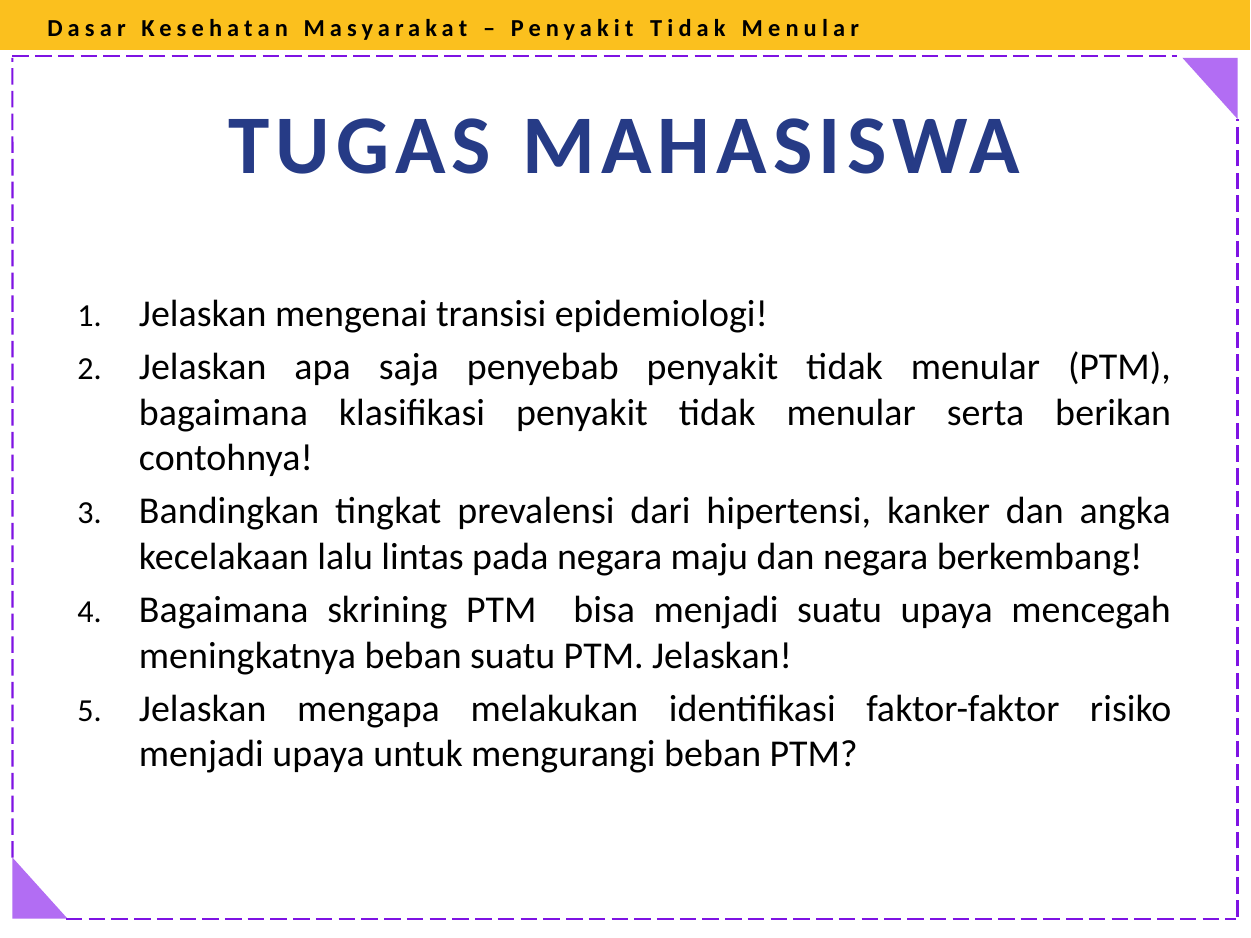

Dasar Kesehatan Masyarakat – Penyakit Tidak Menular

# TUGAS MAHASISWA
Jelaskan mengenai transisi epidemiologi!
Jelaskan apa saja penyebab penyakit tidak menular (PTM), bagaimana klasifikasi penyakit tidak menular serta berikan contohnya!
Bandingkan tingkat prevalensi dari hipertensi, kanker dan angka kecelakaan lalu lintas pada negara maju dan negara berkembang!
Bagaimana skrining PTM  bisa menjadi suatu upaya mencegah meningkatnya beban suatu PTM. Jelaskan!
Jelaskan mengapa melakukan identifikasi faktor-faktor risiko menjadi upaya untuk mengurangi beban PTM?